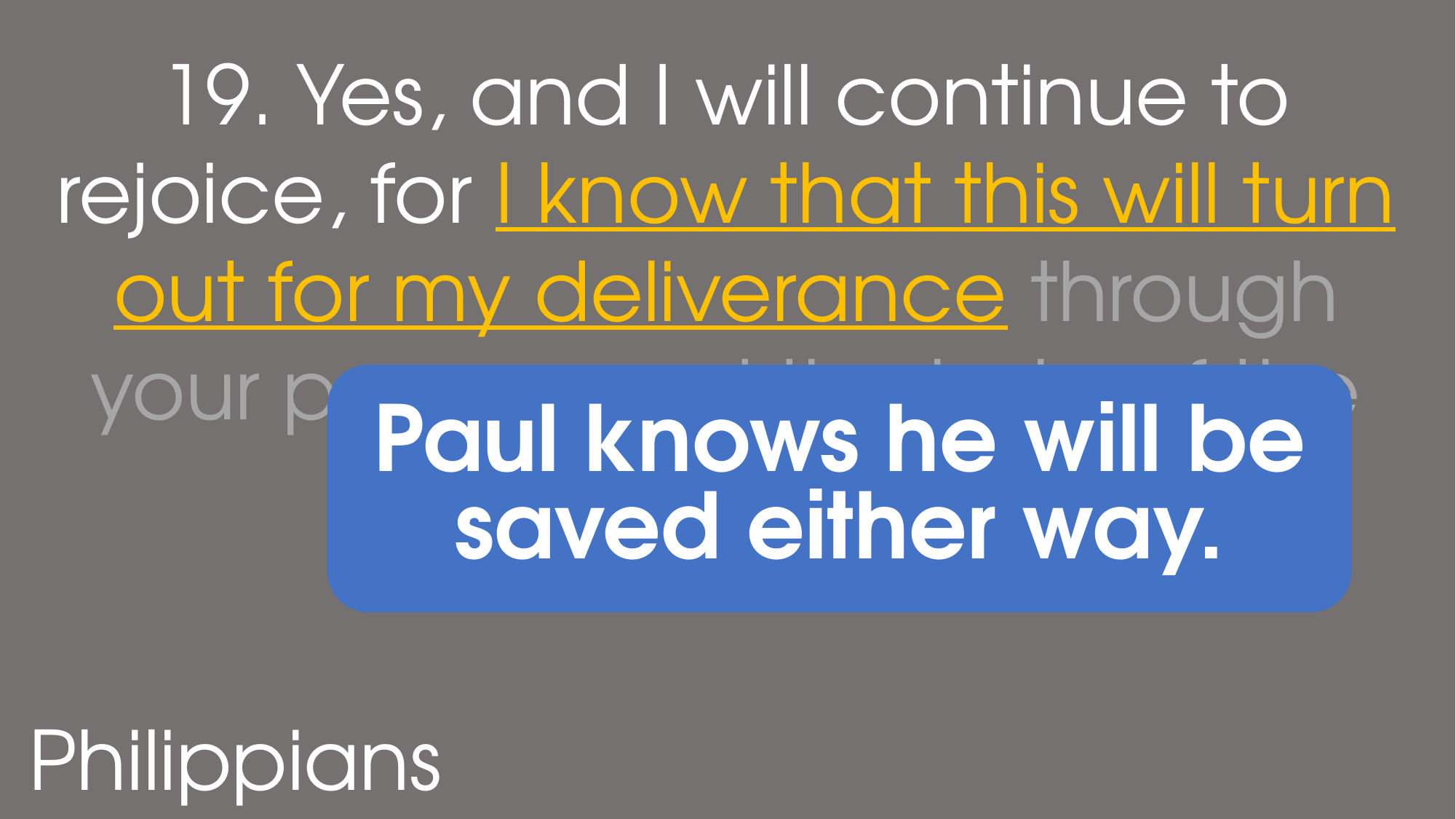

19. Yes, and I will continue to rejoice, for I know that this will turn out for my deliverance through your prayers and the help of the Spirit of Jesus Christ.
Paul knows he will be saved either way.
Philippians